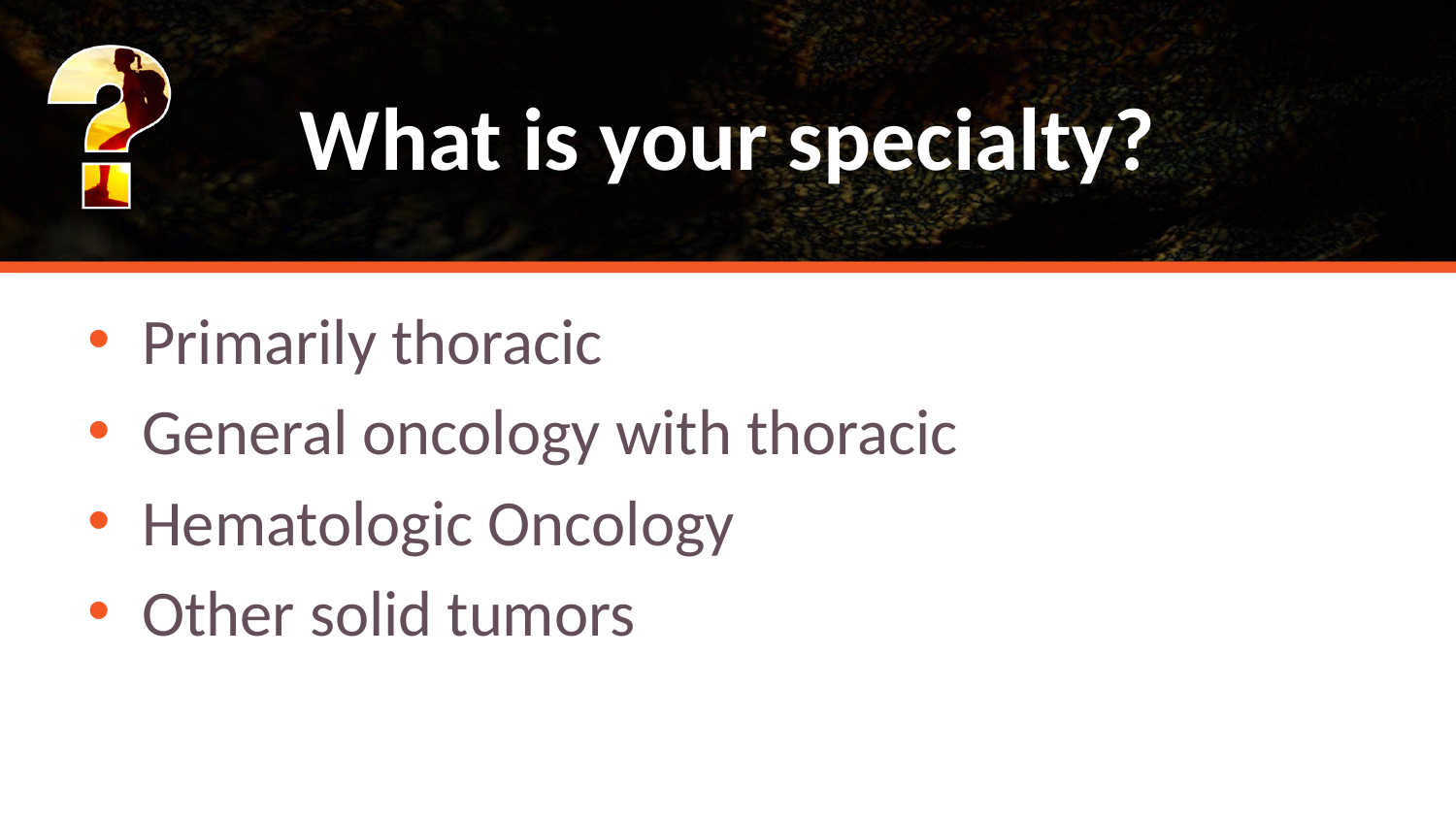

# What is your specialty?
Primarily thoracic
General oncology with thoracic
Hematologic Oncology
Other solid tumors